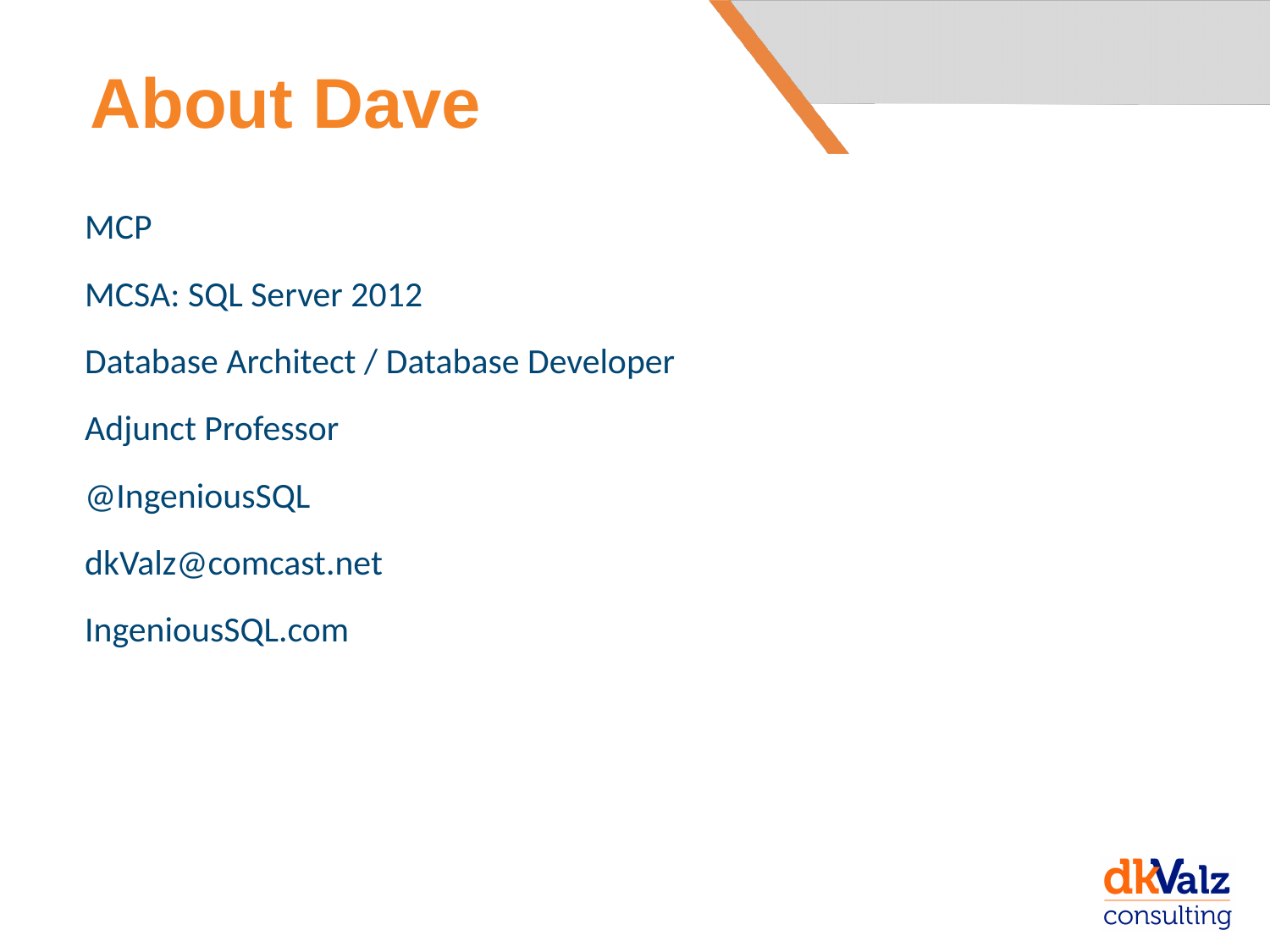

# About Dave
MCP
MCSA: SQL Server 2012
Database Architect / Database Developer
Adjunct Professor
@IngeniousSQL
dkValz@comcast.net
IngeniousSQL.com